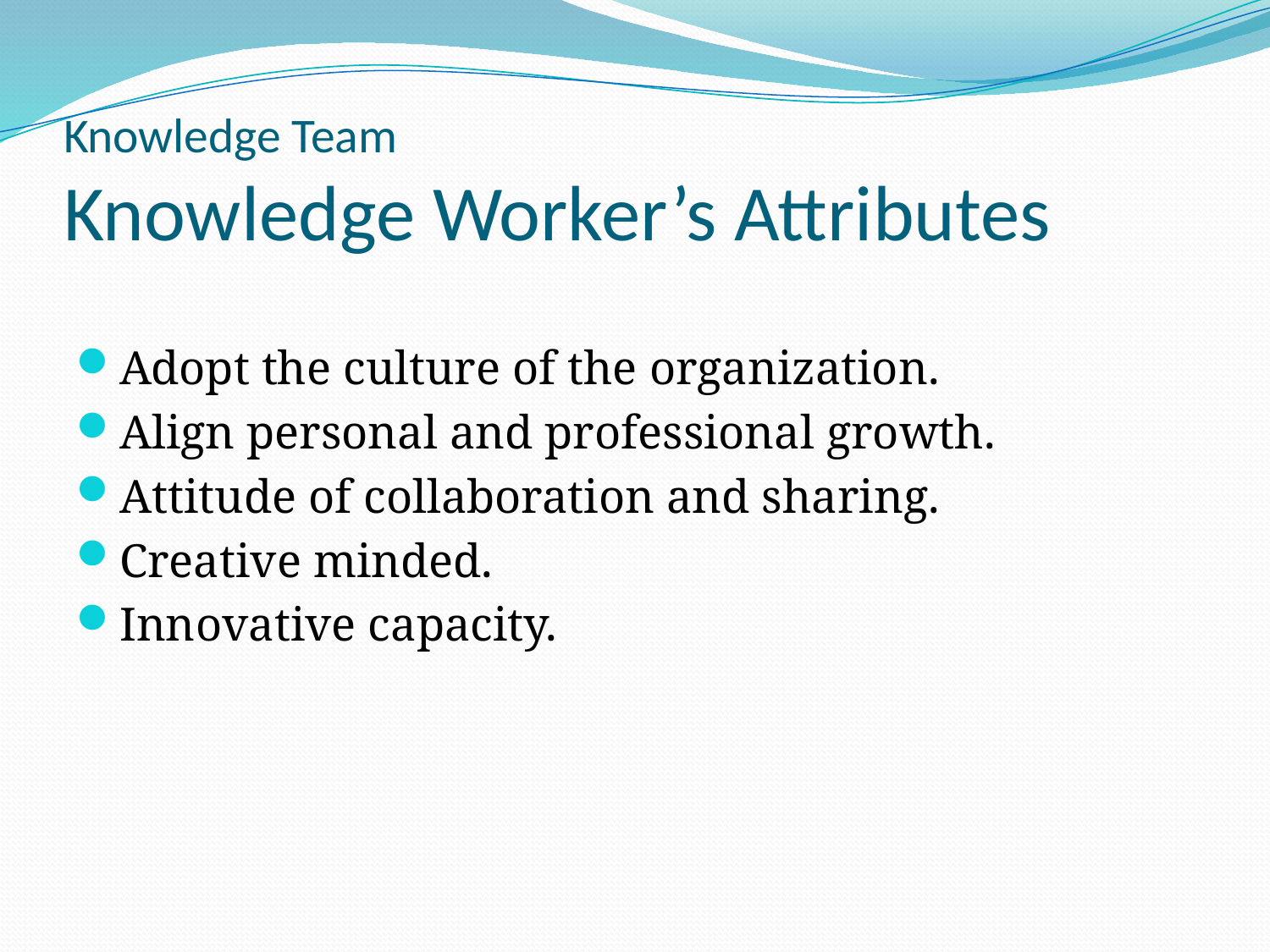

# Knowledge Team Knowledge Worker’s Attributes

Adopt the culture of the organization.
Align personal and professional growth.
Attitude of collaboration and sharing.
Creative minded.
Innovative capacity.